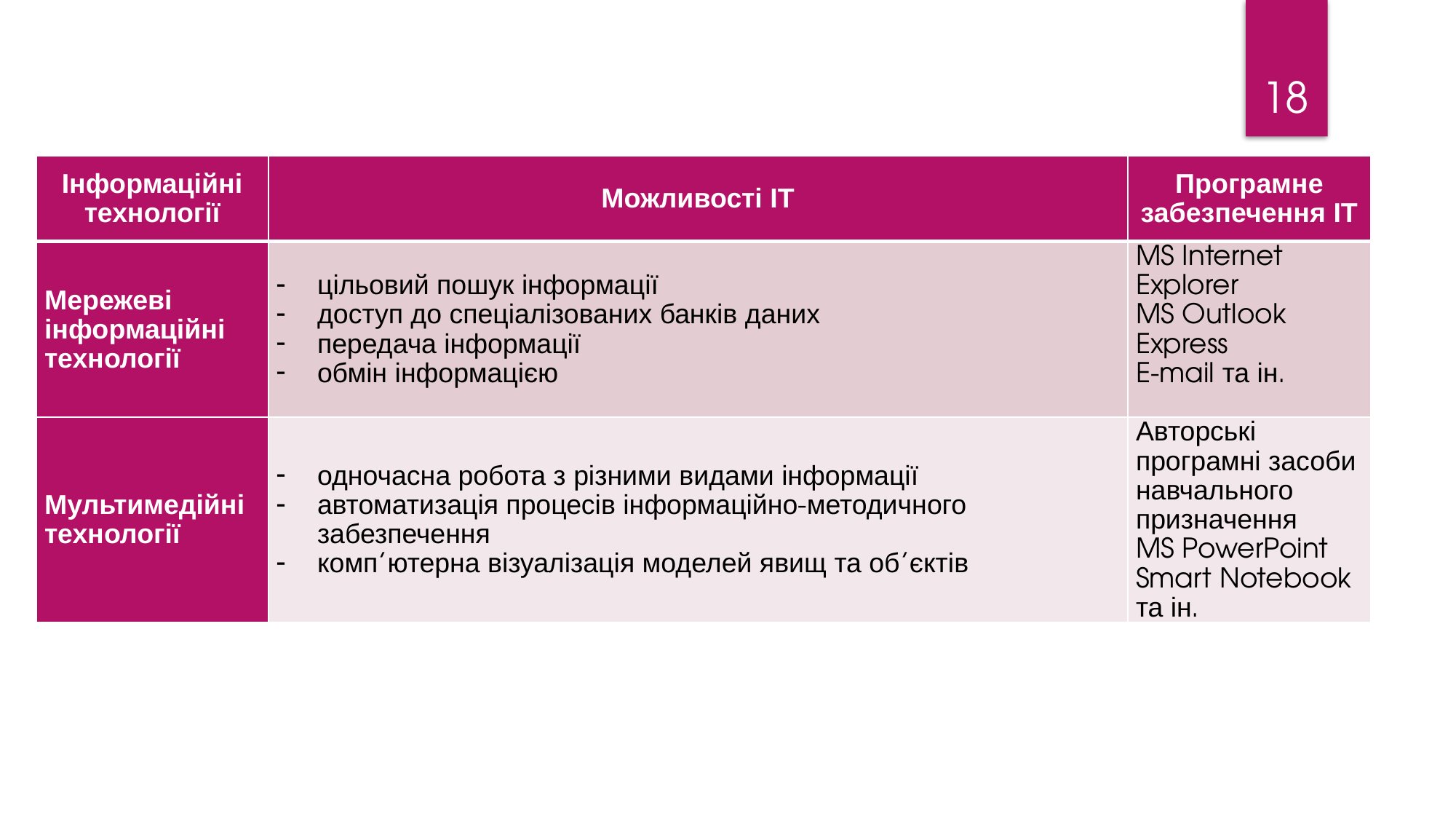

18
| Інформаційні технології | Можливості ІТ | Програмне забезпечення ІТ |
| --- | --- | --- |
| Мережеві інформаційні технології | цільовий пошук інформації доступ до спеціалізованих банків даних передача інформації обмін інформацією | MS Internet Explorer MS Outlook Express E-mail та ін. |
| Мультимедійні технології | одночасна робота з різними видами інформації автоматизація процесів інформаційно-методичного забезпечення комп’ютерна візуалізація моделей явищ та об’єктів | Авторські програмні засоби навчального призначення MS PowerPoint Smart Notebook та ін. |